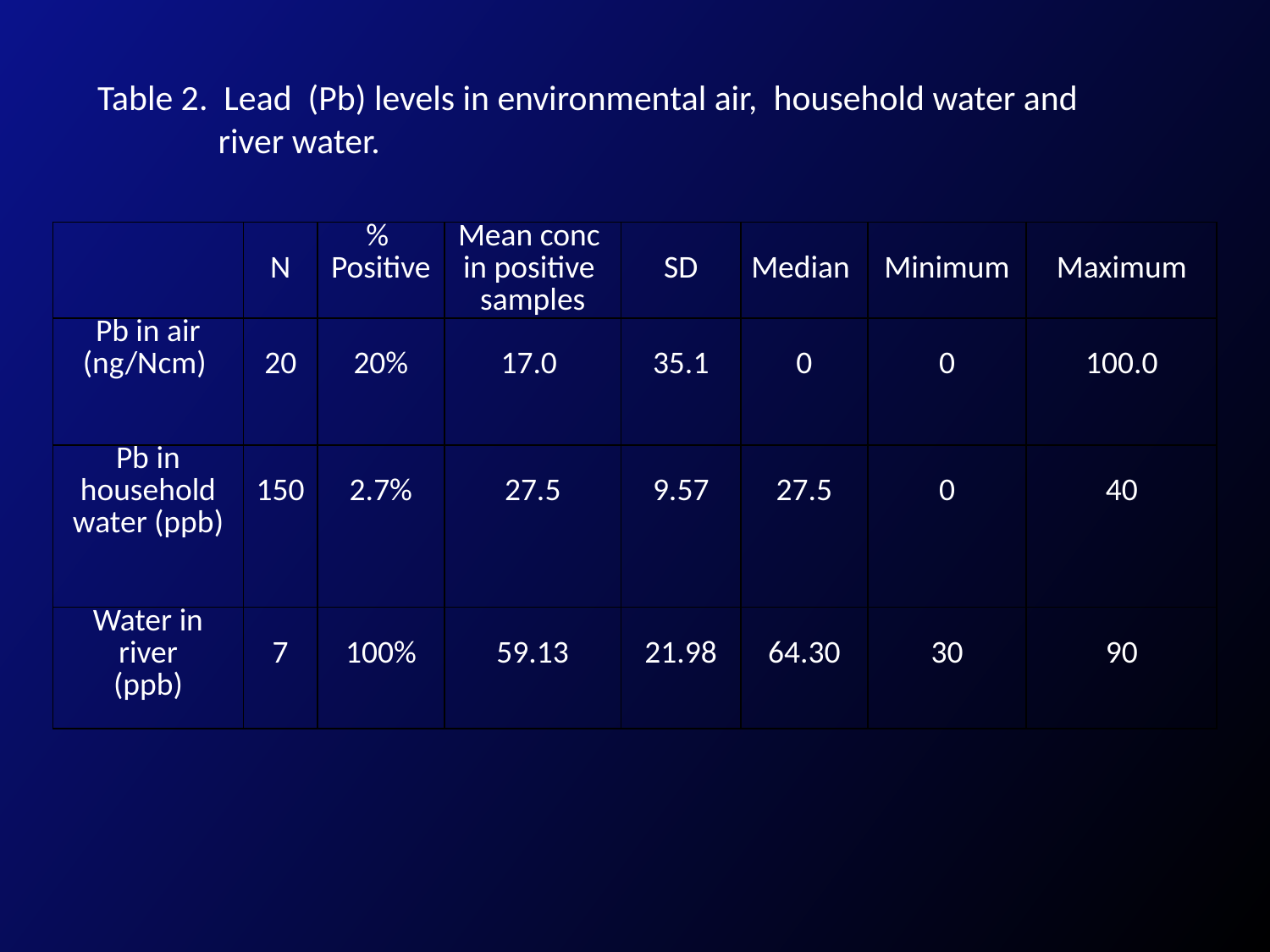

Table 2.  Lead  (Pb) levels in environmental air,  household water and
               river water.

|  | N | % Positive | Mean conc in positive samples | SD | Median | Minimum | Maximum |
| --- | --- | --- | --- | --- | --- | --- | --- |
| Pb in air (ng/Ncm) | 20 | 20% | 17.0 | 35.1 | 0 | 0 | 100.0 |
| Pb in household water (ppb) | 150 | 2.7% | 27.5 | 9.57 | 27.5 | 0 | 40 |
| Water in river (ppb) | 7 | 100% | 59.13 | 21.98 | 64.30 | 30 | 90 |